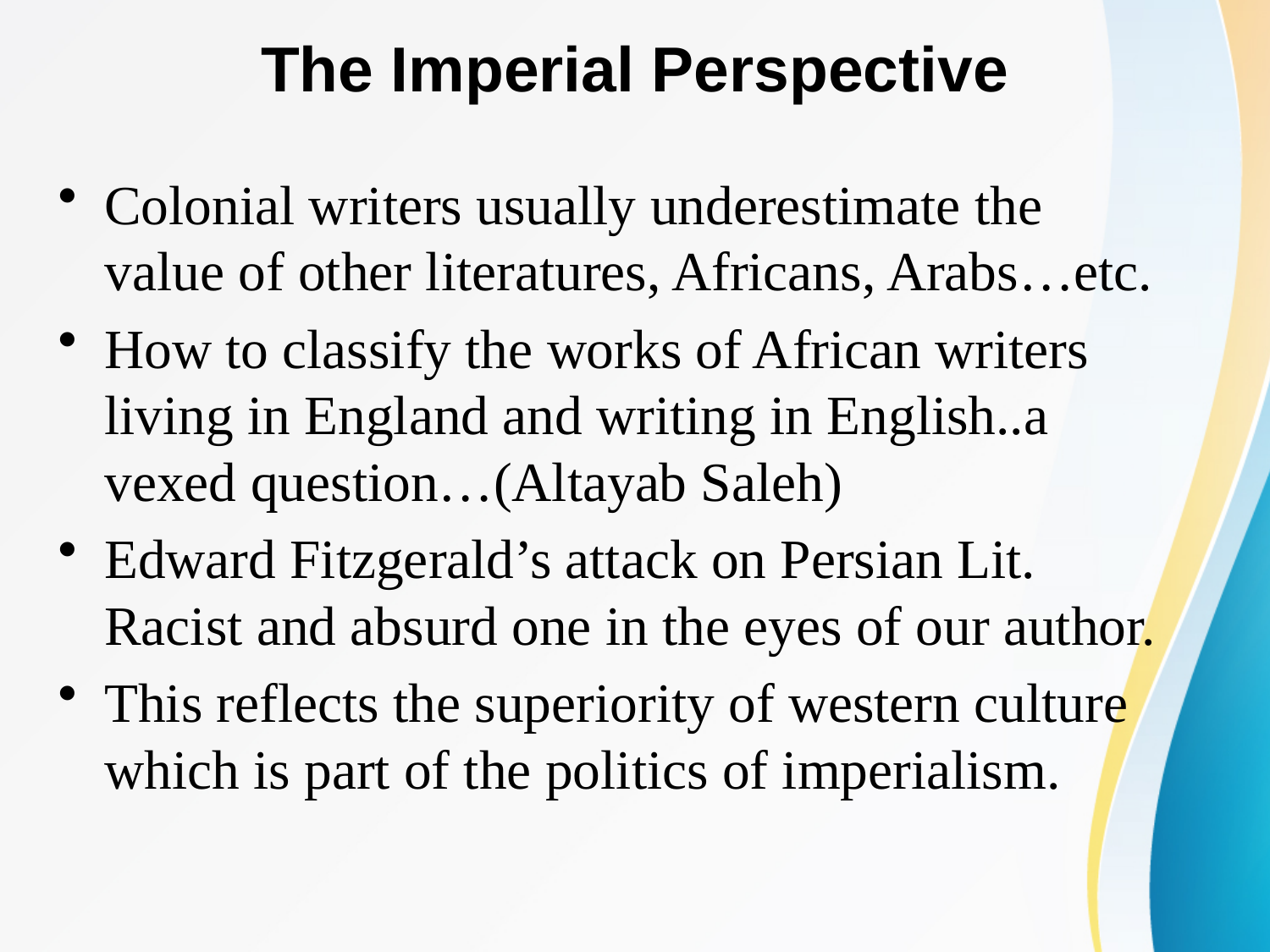

# The Imperial Perspective
Colonial writers usually underestimate the value of other literatures, Africans, Arabs…etc.
How to classify the works of African writers living in England and writing in English..a vexed question…(Altayab Saleh)
Edward Fitzgerald’s attack on Persian Lit. Racist and absurd one in the eyes of our author.
This reflects the superiority of western culture which is part of the politics of imperialism.